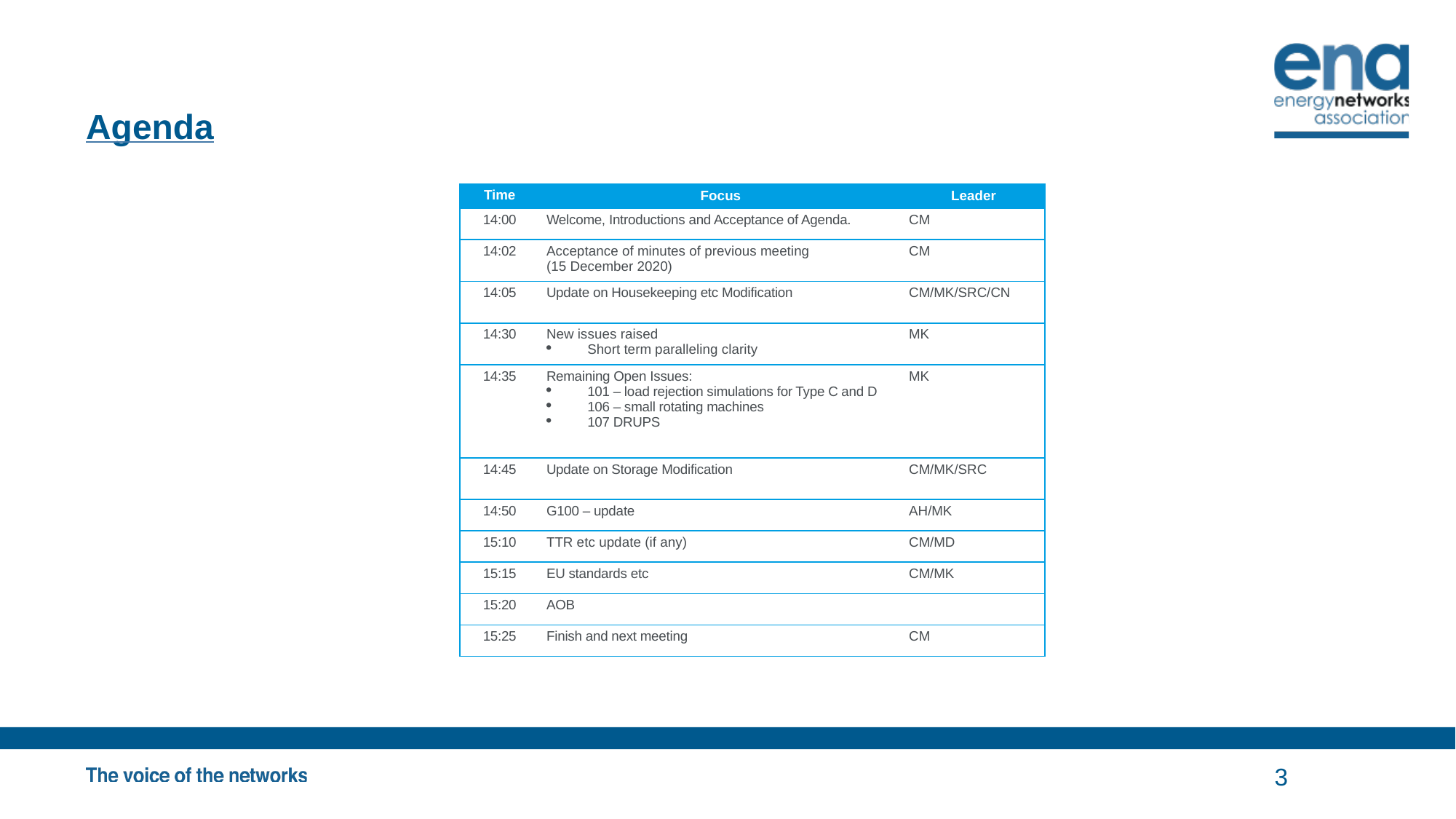

# Agenda
| Time | Focus | Leader |
| --- | --- | --- |
| 14:00 | Welcome, Introductions and Acceptance of Agenda. | CM |
| 14:02 | Acceptance of minutes of previous meeting (15 December 2020) | CM |
| 14:05 | Update on Housekeeping etc Modification | CM/MK/SRC/CN |
| 14:30 | New issues raised Short term paralleling clarity | MK |
| 14:35 | Remaining Open Issues: 101 – load rejection simulations for Type C and D 106 – small rotating machines 107 DRUPS | MK |
| 14:45 | Update on Storage Modification | CM/MK/SRC |
| 14:50 | G100 – update | AH/MK |
| 15:10 | TTR etc update (if any) | CM/MD |
| 15:15 | EU standards etc | CM/MK |
| 15:20 | AOB |  |
| 15:25 | Finish and next meeting | CM |
3